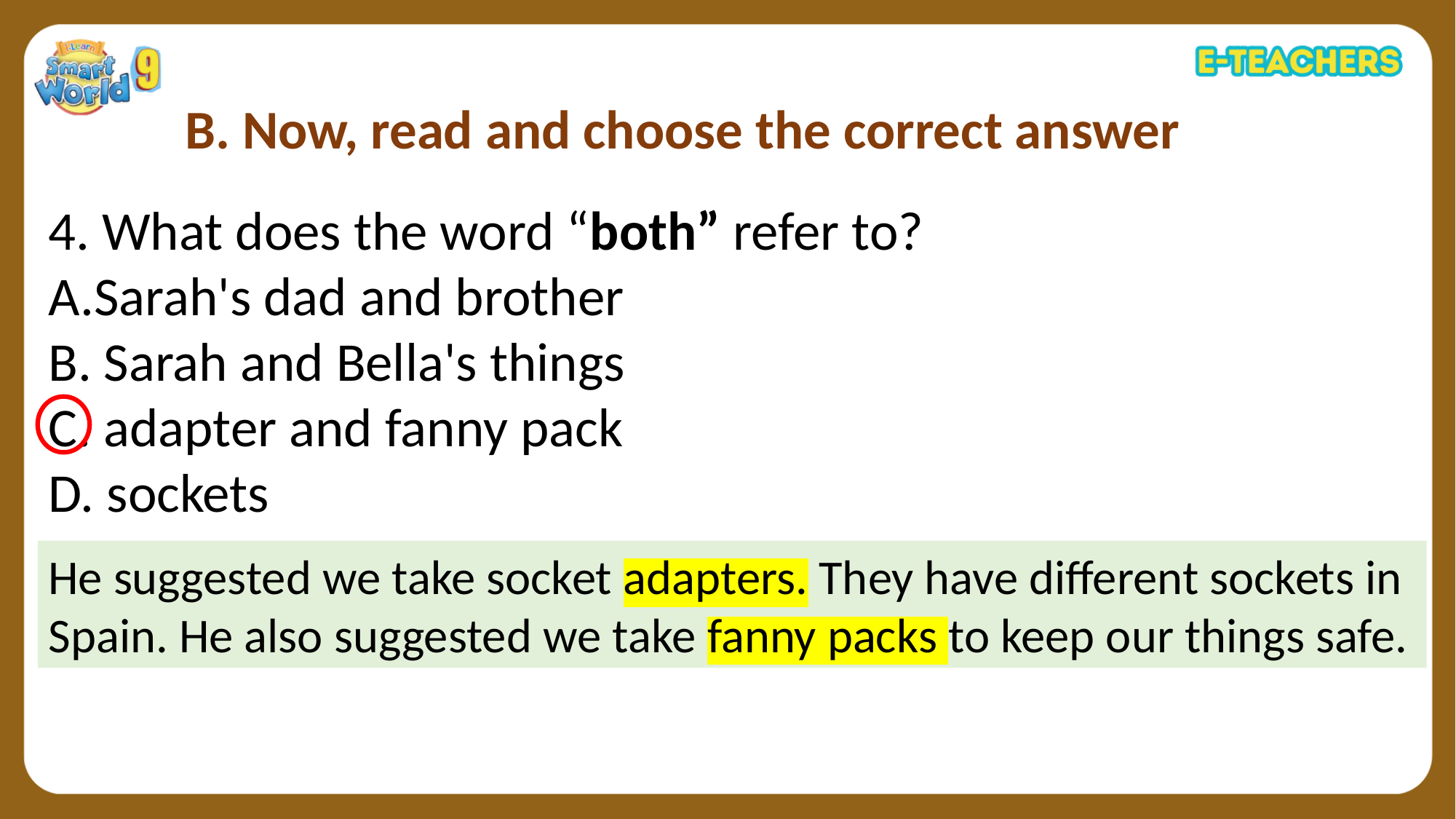

B. Now, read and choose the correct answer
4. What does the word “both” refer to?
Sarah's dad and brother
B. Sarah and Bella's things
C. adapter and fanny pack
D. sockets

He suggested we take socket adapters. They have different sockets in Spain. He also suggested we take fanny packs to keep our things safe.